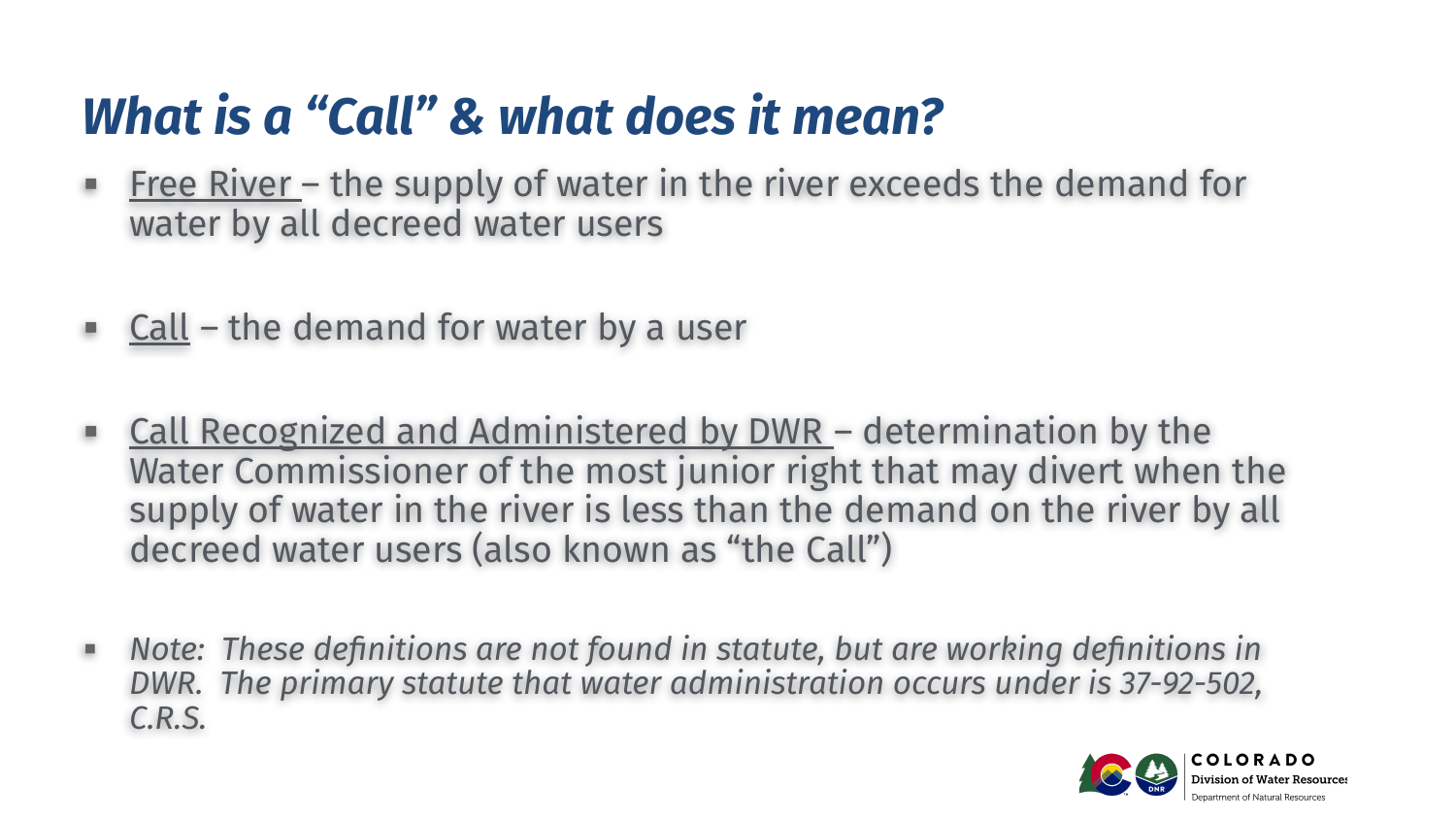

# What is a “Call” & what does it mean?
Free River – the supply of water in the river exceeds the demand for water by all decreed water users

Call – the demand for water by a user

Call Recognized and Administered by DWR – determination by the Water Commissioner of the most junior right that may divert when the supply of water in the river is less than the demand on the river by all decreed water users (also known as “the Call”)

Note:  These definitions are not found in statute, but are working definitions in DWR.  The primary statute that water administration occurs under is 37-92-502, C.R.S.

18